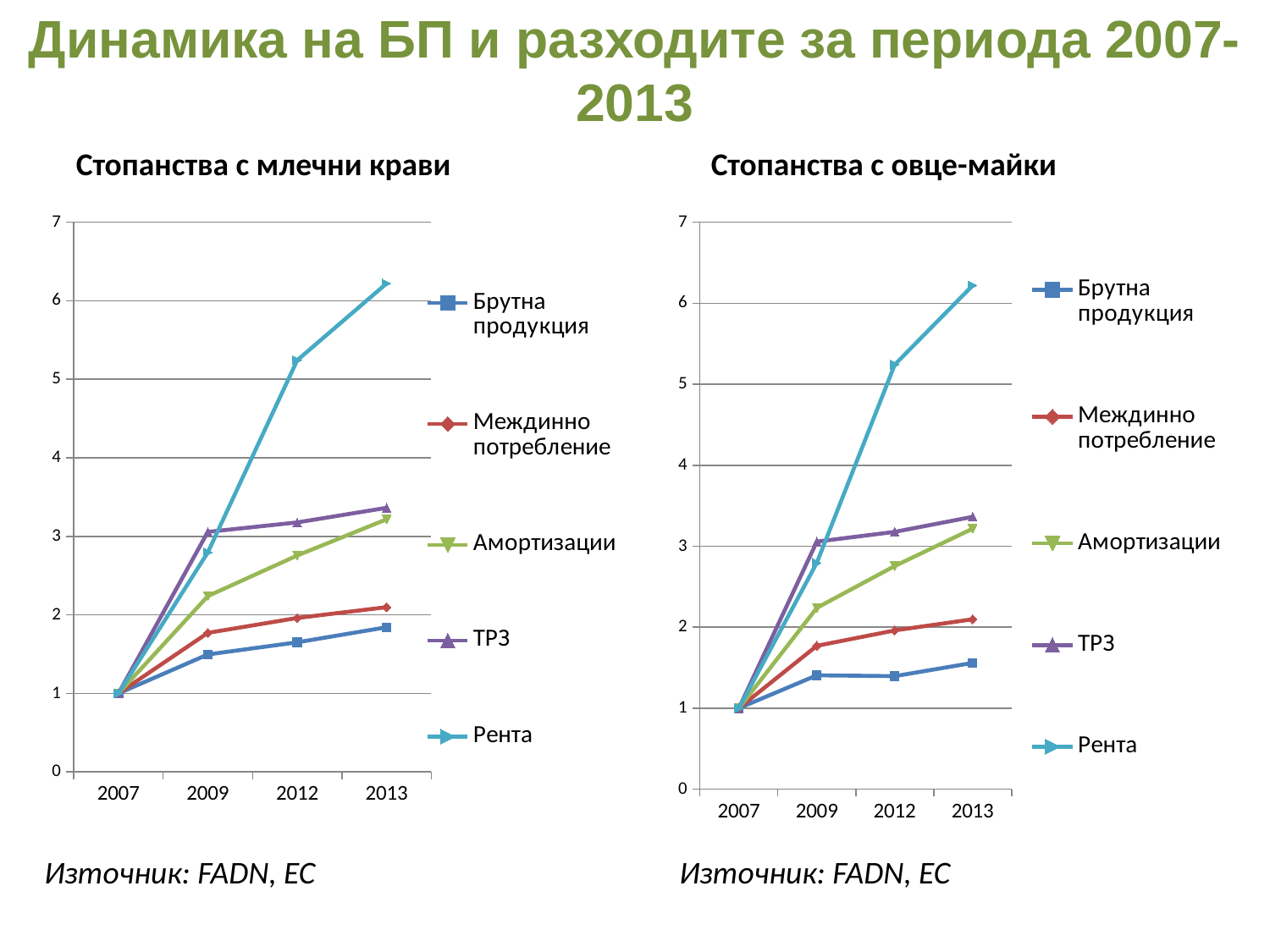

# Динамика на БП и разходите за периода 2007-2013
Стопанства с млечни крави
Стопанства с овце-майки

### Chart

| Category | Брутна продукция | Междинно потребление | Амортизации | ТРЗ | Рента |
|---|---|---|---|---|---|
| 2007 | 1.0 | 1.0 | 1.0 | 1.0 | 1.0 |
| 2009 | 1.4062812276945038 | 1.7702882483370288 | 2.2388059701492367 | 3.056726094003218 | 2.7954545454545454 |
| 2012 | 1.395431834403997 | 1.9602365114560365 | 2.7555970149253812 | 3.17666126418152 | 5.2424242424242395 |
| 2013 | 1.5587437544610991 | 2.0978566149297624 | 3.2164179104477597 | 3.3630470016207457 | 6.21969696969697 |

### Chart

| Category | Брутна продукция | Междинно потребление | Амортизации | ТРЗ | Рента |
|---|---|---|---|---|---|
| 2007 | 1.0 | 1.0 | 1.0 | 1.0 | 1.0 |
| 2009 | 1.4958066552439186 | 1.77028824833703 | 2.2388059701492367 | 3.056726094003218 | 2.7954545454545454 |
| 2012 | 1.650013526918589 | 1.960236511456035 | 2.7555970149253812 | 3.1766612641815235 | 5.2424242424242395 |
| 2013 | 1.841915411669222 | 2.0978566149297624 | 3.2164179104477597 | 3.3630470016207457 | 6.21969696969697 |
Източник: FADN, EC
Източник: FADN, EC